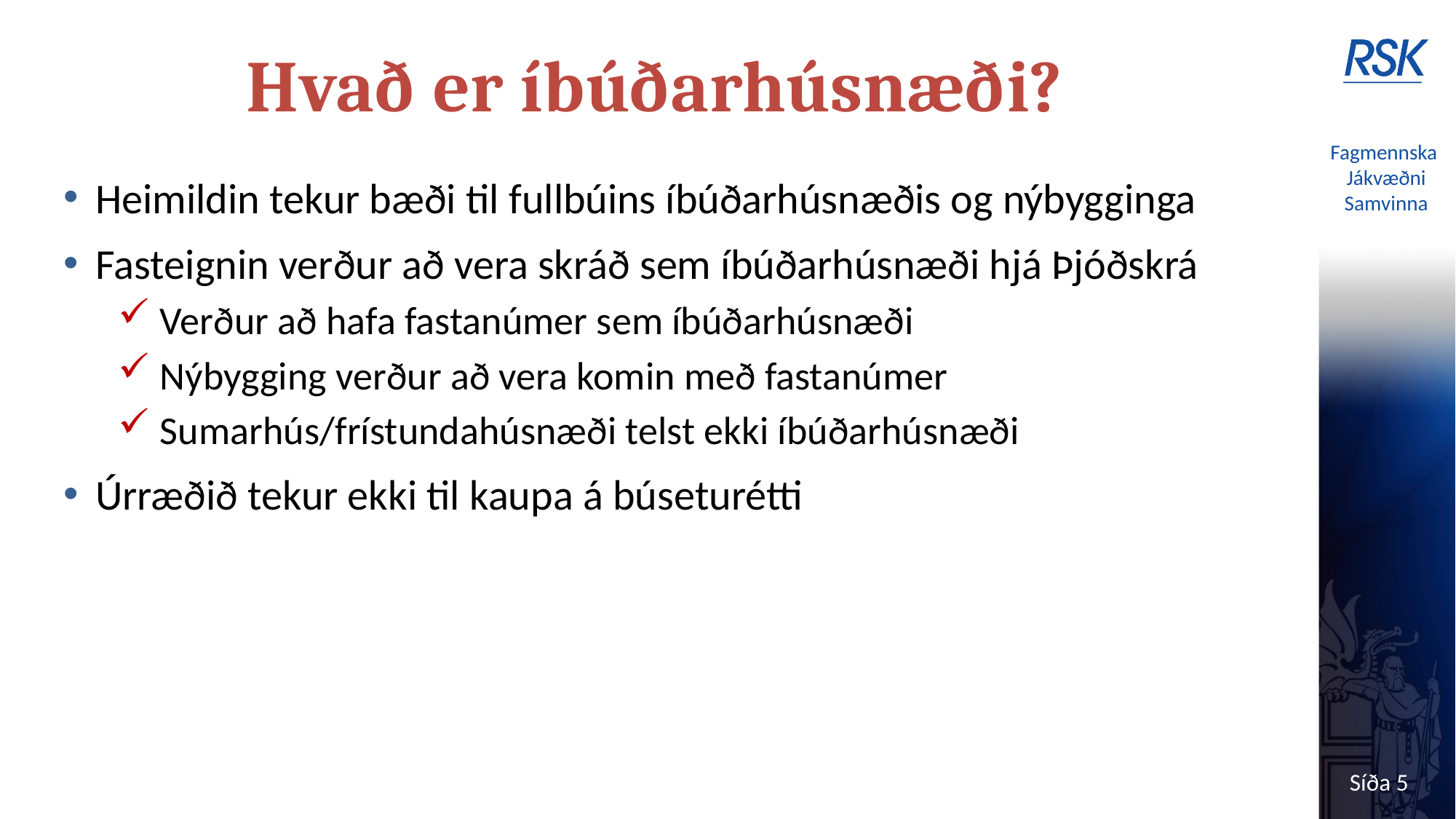

# Hvað er íbúðarhúsnæði?
Heimildin tekur bæði til fullbúins íbúðarhúsnæðis og nýbygginga
Fasteignin verður að vera skráð sem íbúðarhúsnæði hjá Þjóðskrá
Verður að hafa fastanúmer sem íbúðarhúsnæði
Nýbygging verður að vera komin með fastanúmer
Sumarhús/frístundahúsnæði telst ekki íbúðarhúsnæði
Úrræðið tekur ekki til kaupa á búseturétti